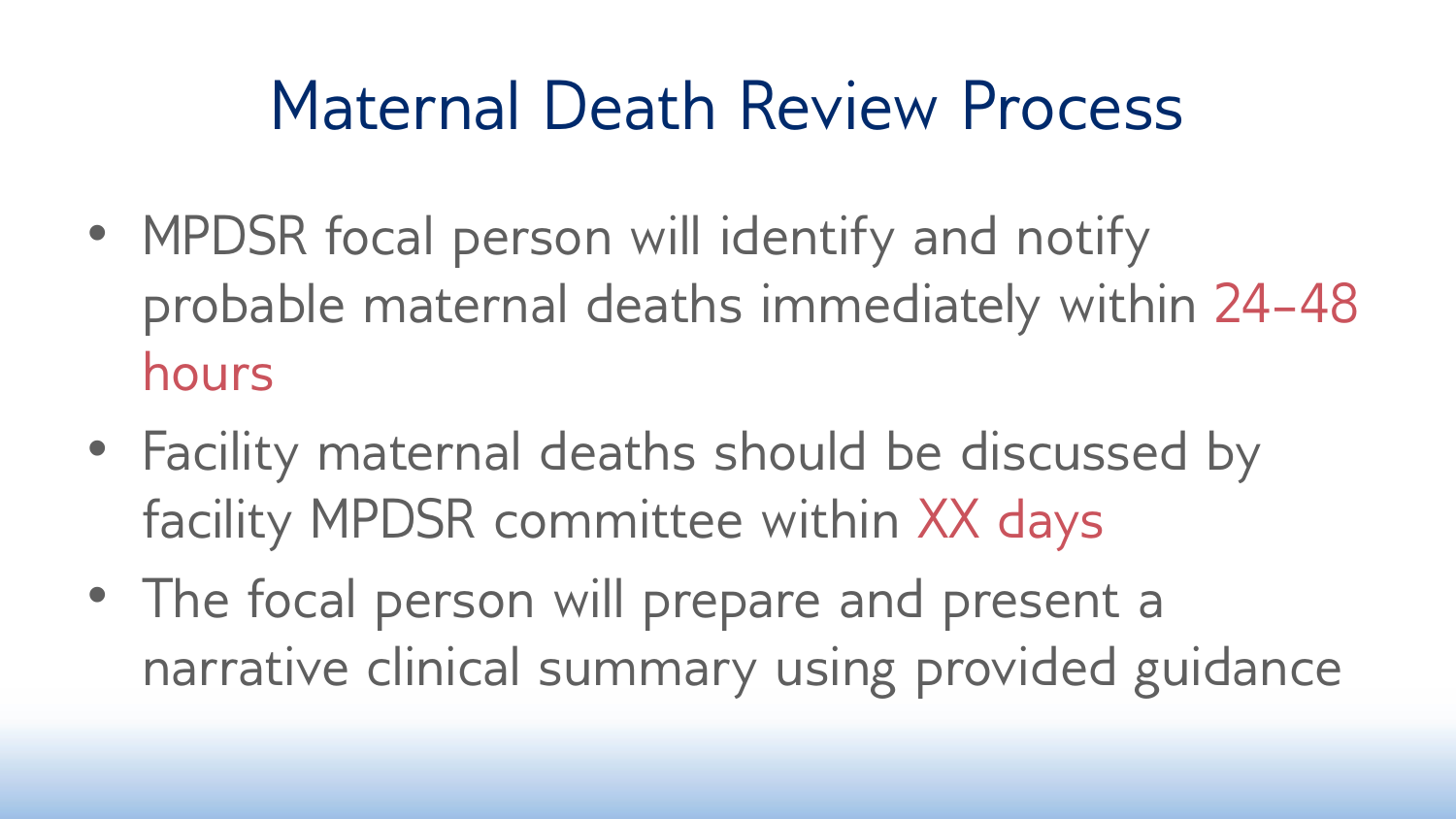

# Maternal Death Review Process
MPDSR focal person will identify and notify probable maternal deaths immediately within 24–48 hours
Facility maternal deaths should be discussed by facility MPDSR committee within XX days
The focal person will prepare and present a narrative clinical summary using provided guidance